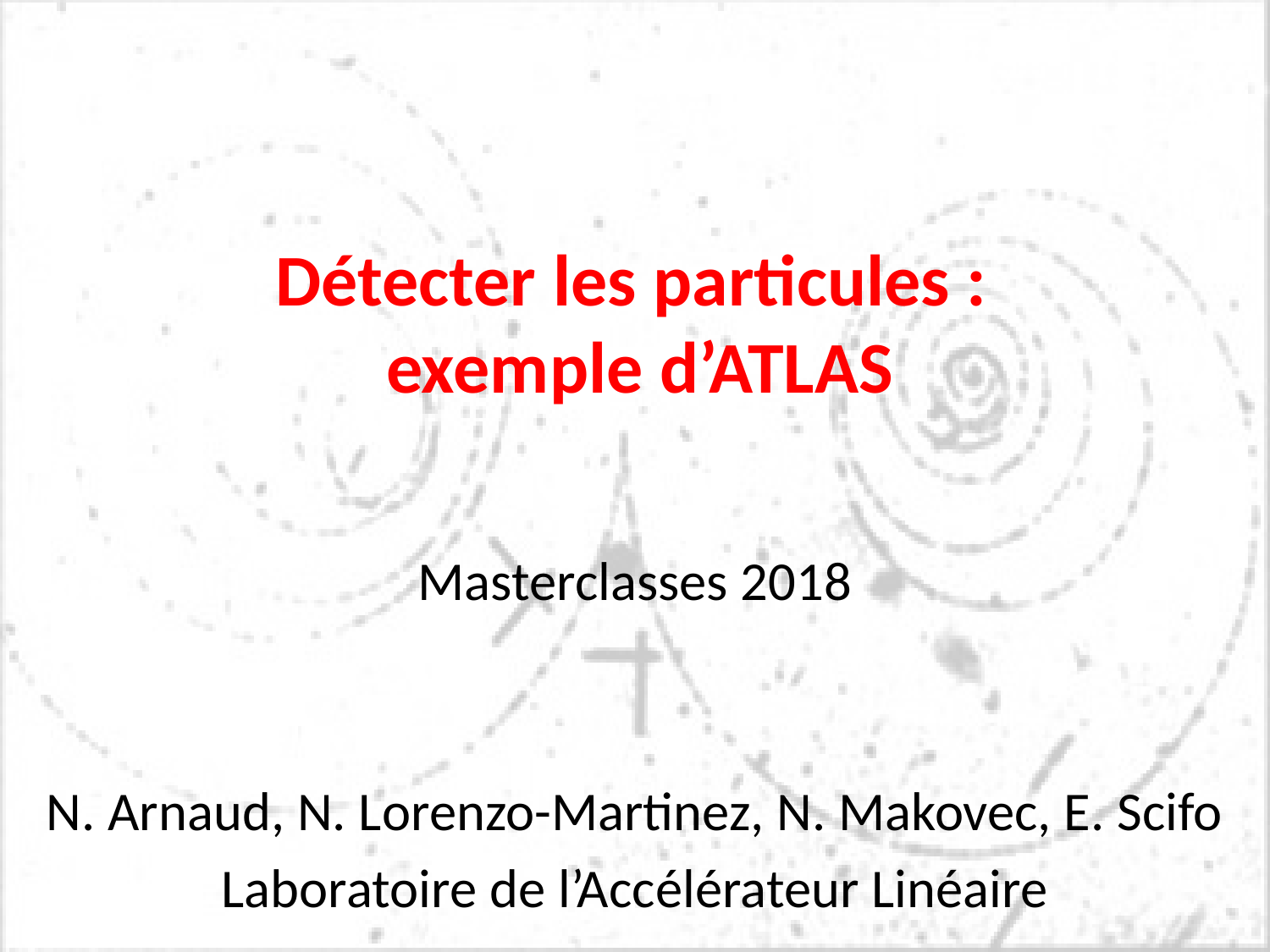

Détecter les particules :
exemple d’ATLAS
Masterclasses 2018

N. Arnaud, N. Lorenzo-Martinez, N. Makovec, E. Scifo
Laboratoire de l’Accélérateur Linéaire